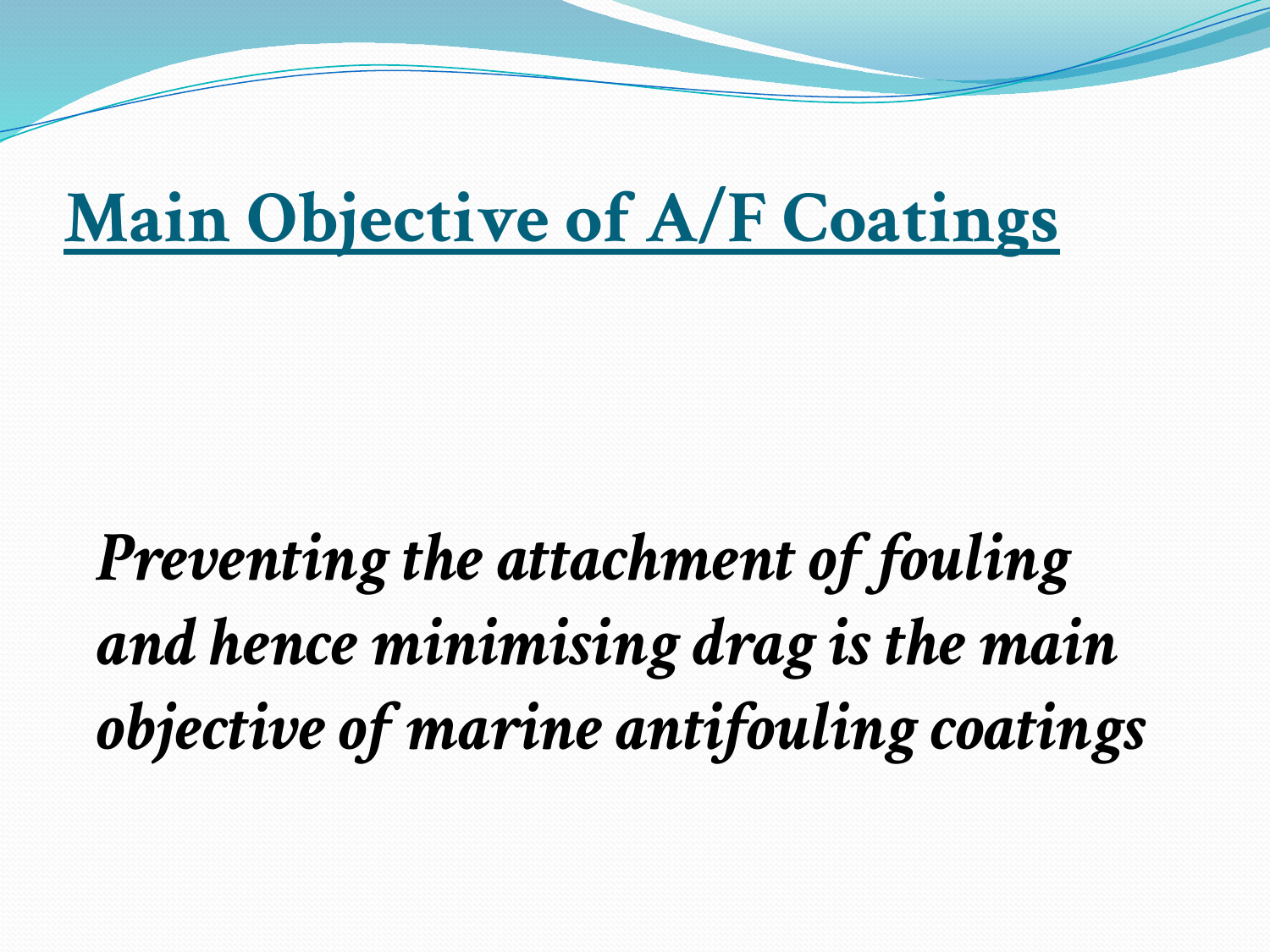

# Main Objective of A/F Coatings

Preventing the attachment of fouling and hence minimising drag is the main objective of marine antifouling coatings